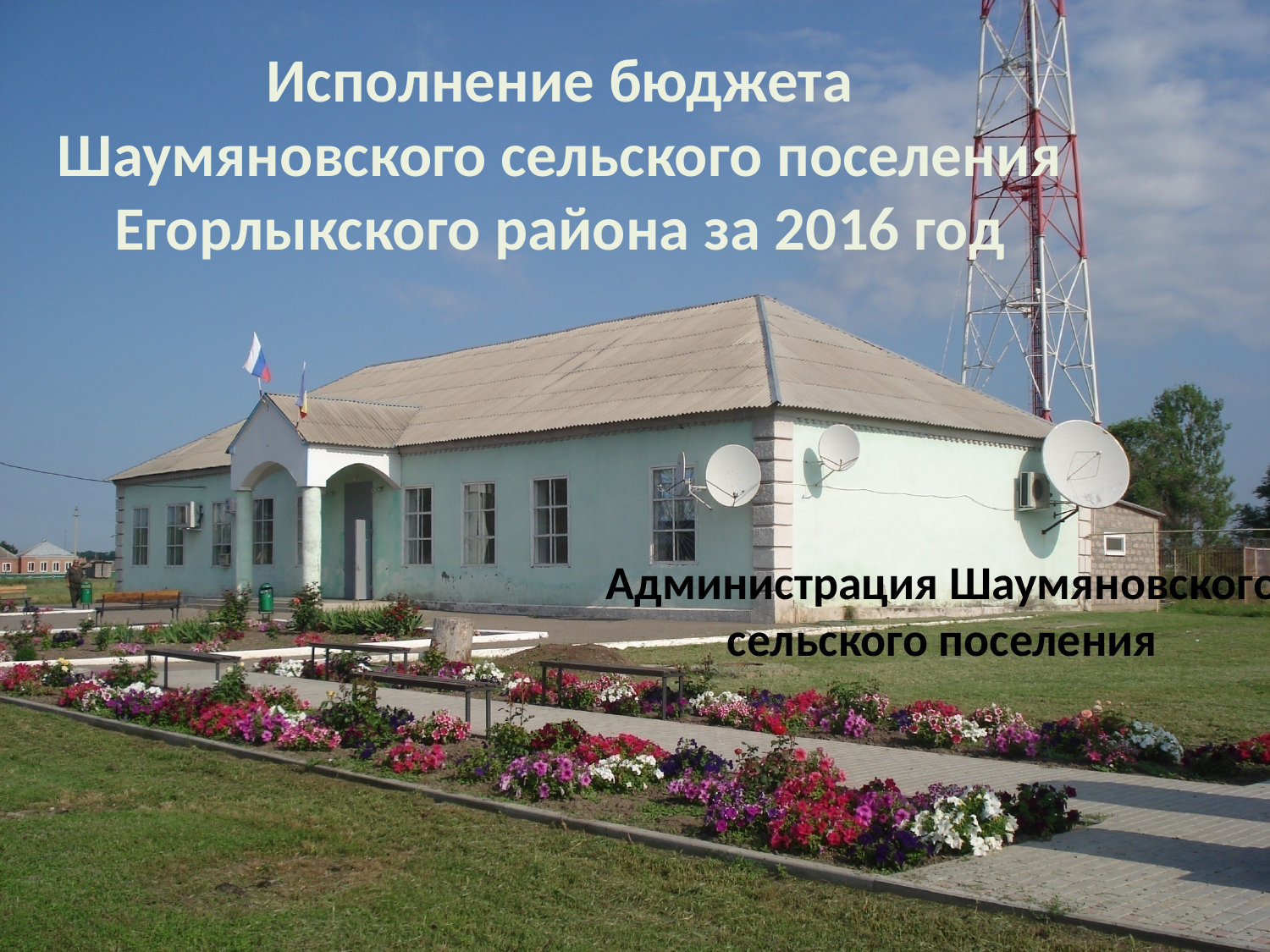

# Исполнение бюджета Шаумяновского сельского поселения Егорлыкского района за 2016 год
Администрация Шаумяновского сельского поселения